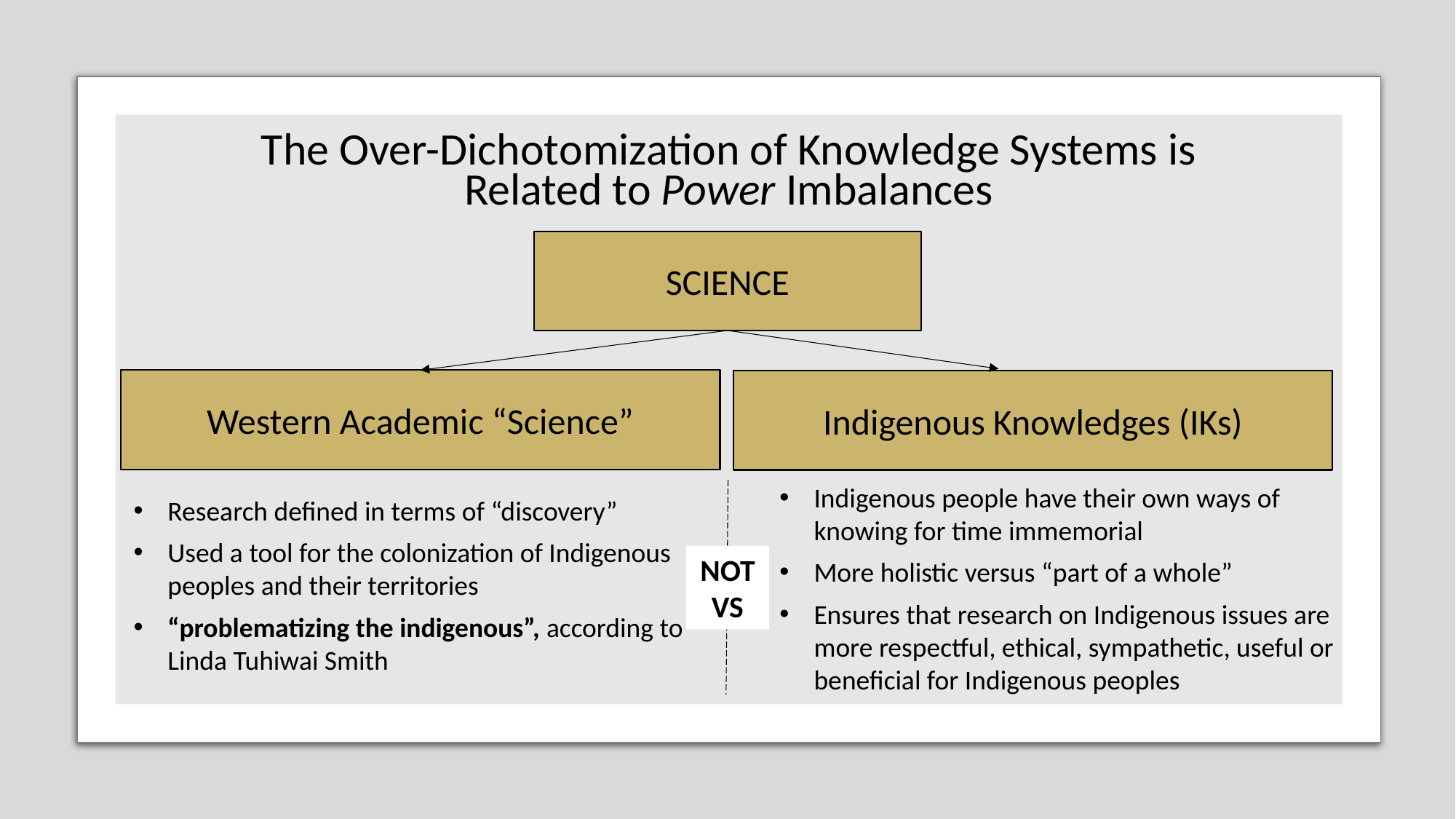

# The Over-Dichotomization of Knowledge Systems is Related to Power Imbalances
SCIENCE
Western Academic “Science”
Indigenous Knowledges (IKs)
Indigenous people have their own ways of knowing for time immemorial
More holistic versus “part of a whole”
Ensures that research on Indigenous issues are more respectful, ethical, sympathetic, useful or beneficial for Indigenous peoples
Research defined in terms of “discovery”
Used a tool for the colonization of Indigenous peoples and their territories
“problematizing the indigenous”, according to Linda Tuhiwai Smith
NOT
VS